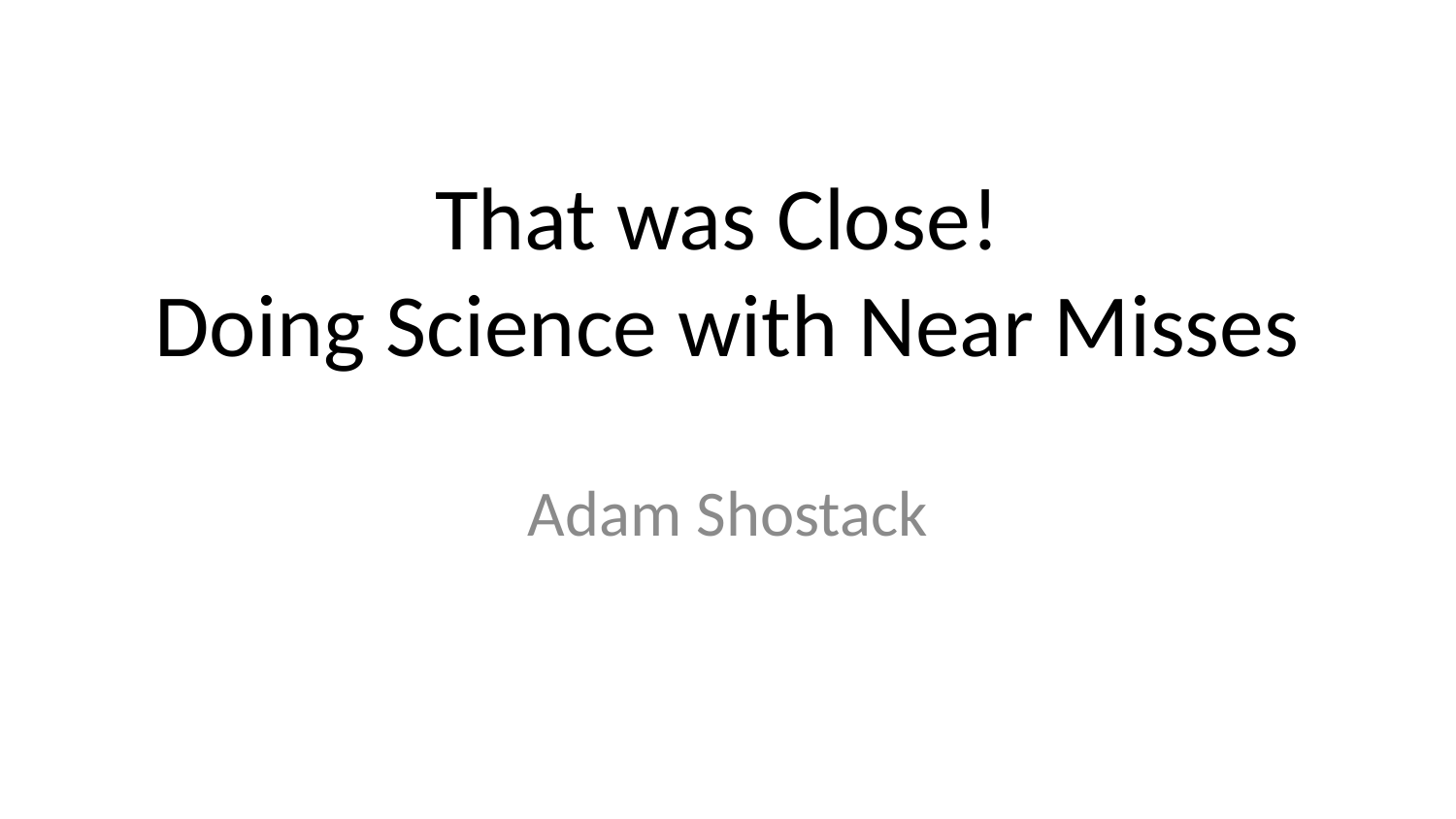

# That was Close! Doing Science with Near Misses
Adam Shostack